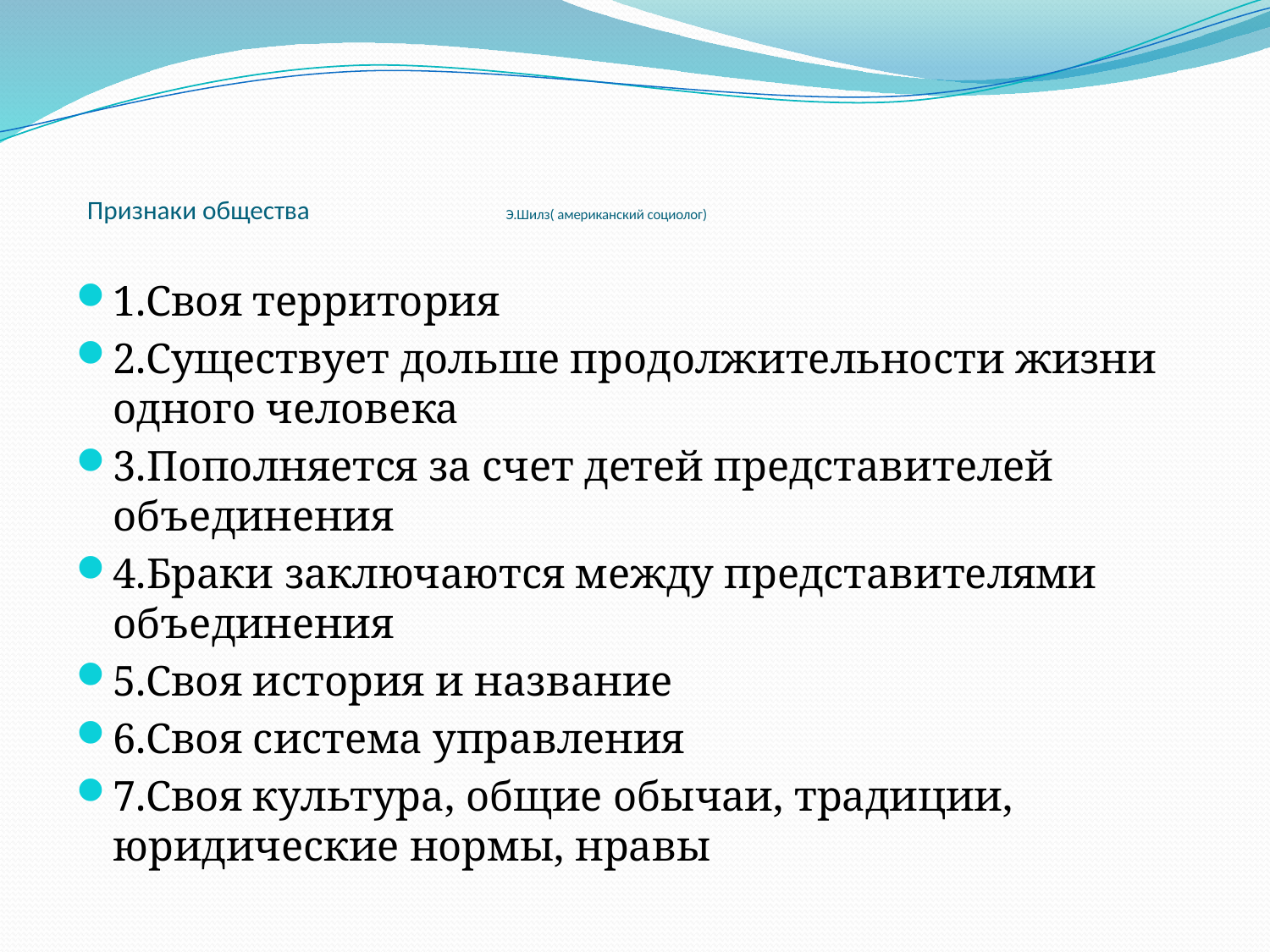

# Признаки общества                                 Э.Шилз( американский социолог)
1.Своя территория
2.Существует дольше продолжительности жизни одного человека
3.Пополняется за счет детей представителей объединения
4.Браки заключаются между представителями объединения
5.Своя история и название
6.Своя система управления
7.Своя культура, общие обычаи, традиции, юридические нормы, нравы